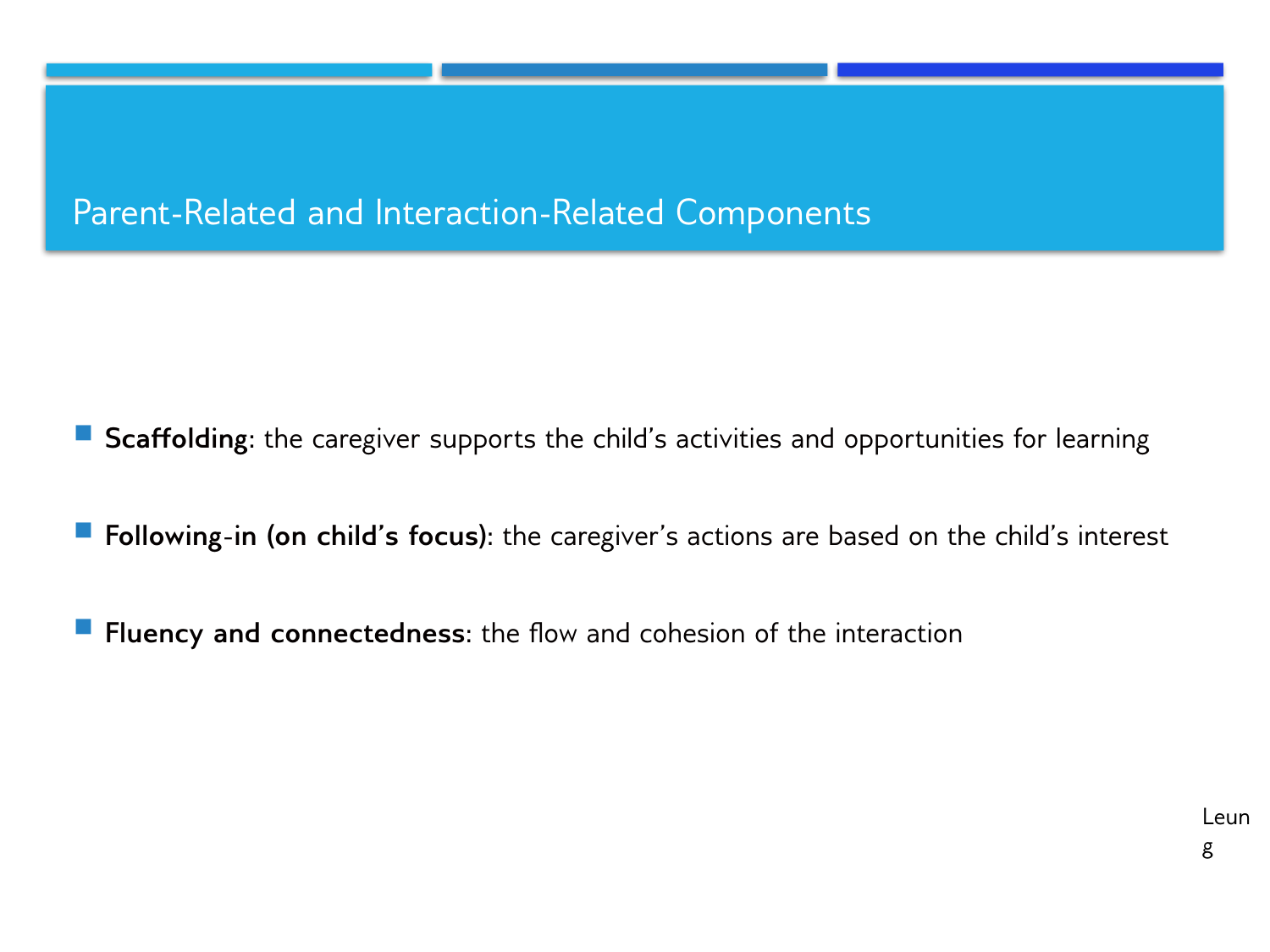

# Parent-Related and Interaction-Related Components
Scaffolding: the caregiver supports the child’s activities and opportunities for learning

Following-in (on child’s focus): the caregiver’s actions are based on the child’s interest

Fluency and connectedness: the flow and cohesion of the interaction

Leung